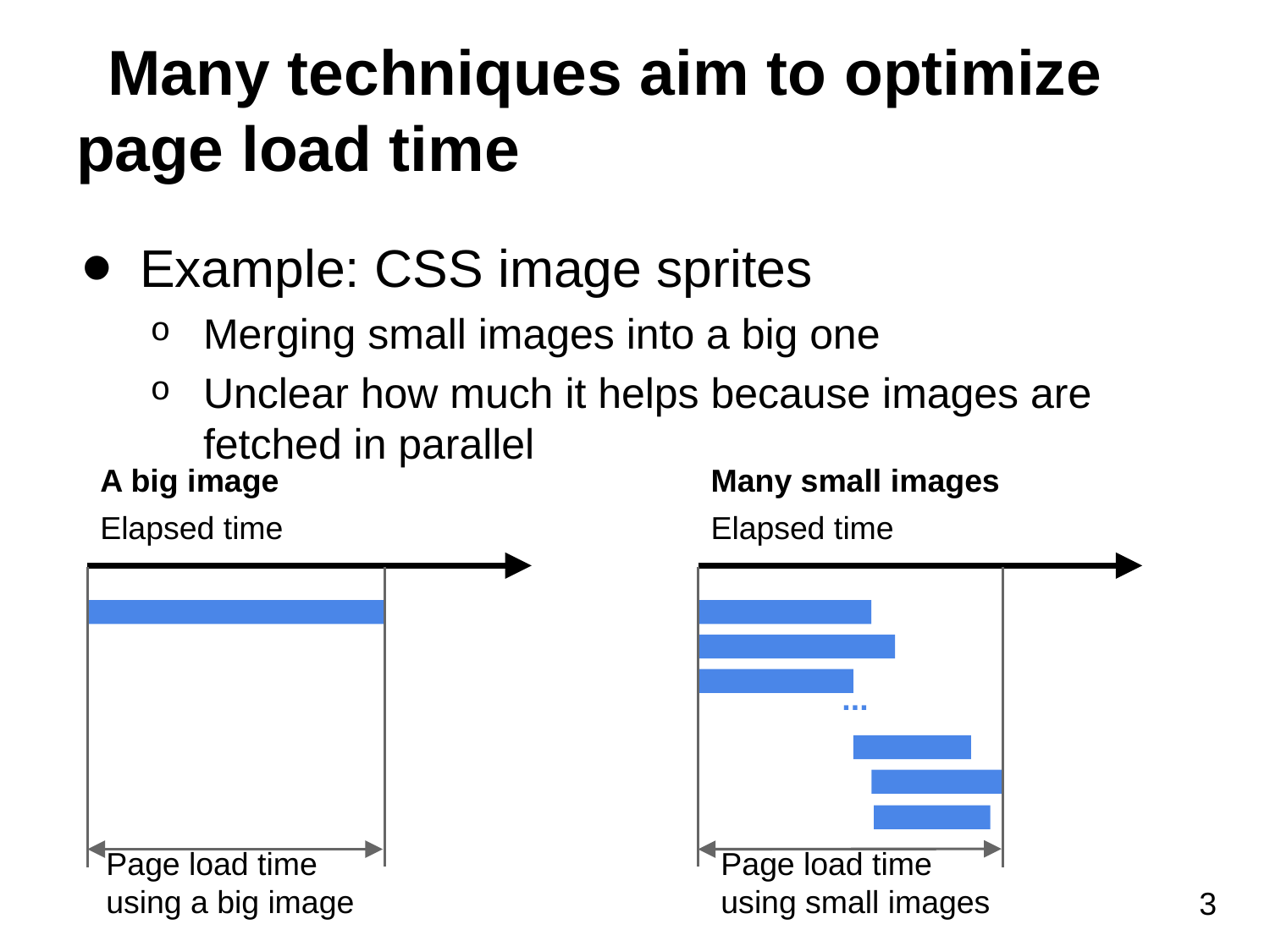

# Many techniques aim to optimize page load time
Example: CSS image sprites
Merging small images into a big one
Unclear how much it helps because images are fetched in parallel
A big image

Many small images

Elapsed time

Elapsed time

...

Page load time using a big image

Page load time using small images

3